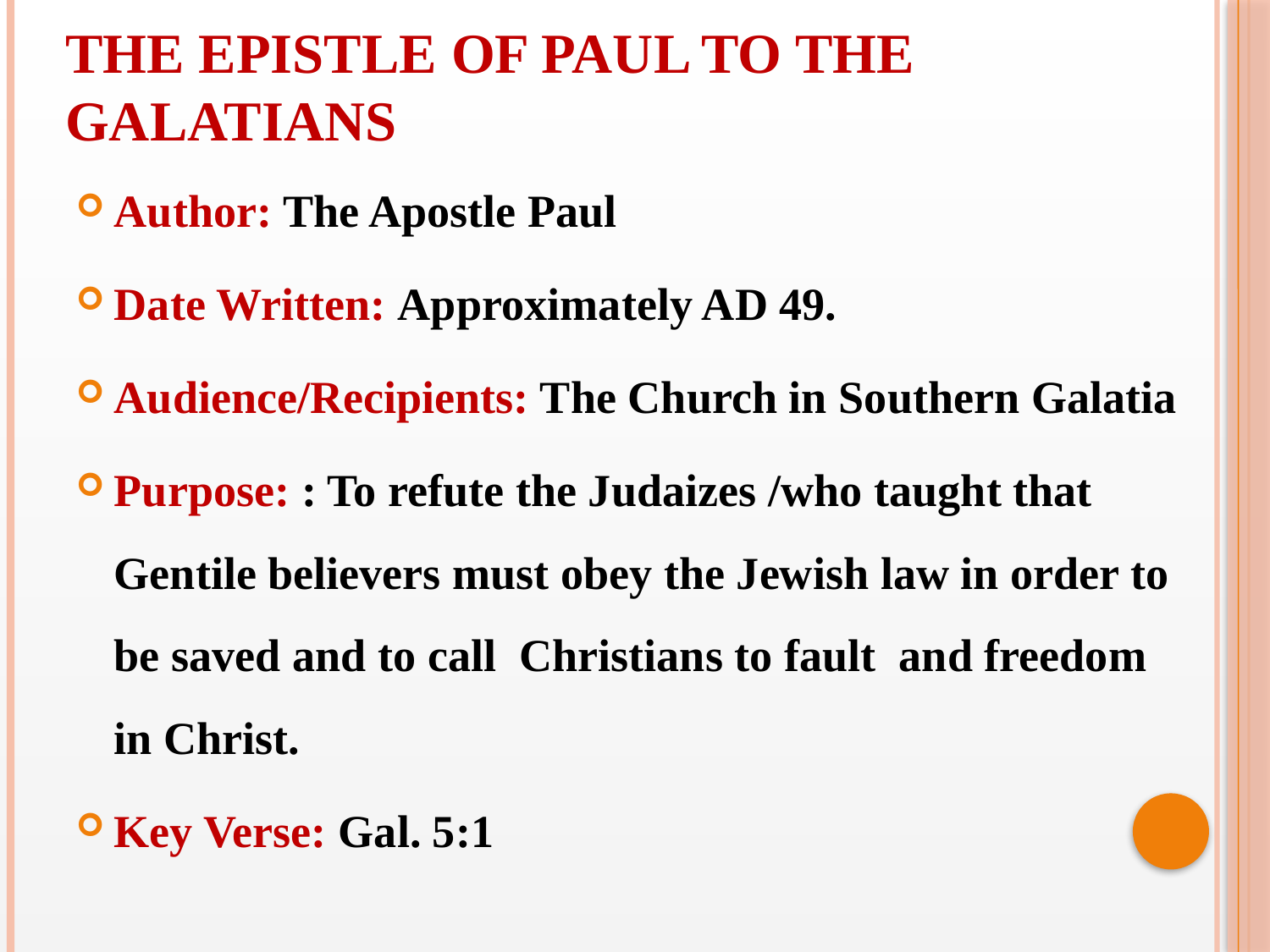

THE EPISTLE OF PAUL TO THE GALATIANS
Author: The Apostle Paul
Date Written: Approximately AD 49.
Audience/Recipients: The Church in Southern Galatia
Purpose: : To refute the Judaizes /who taught that Gentile believers must obey the Jewish law in order to be saved and to call  Christians to fault  and freedom in Christ.
Key Verse: Gal. 5:1